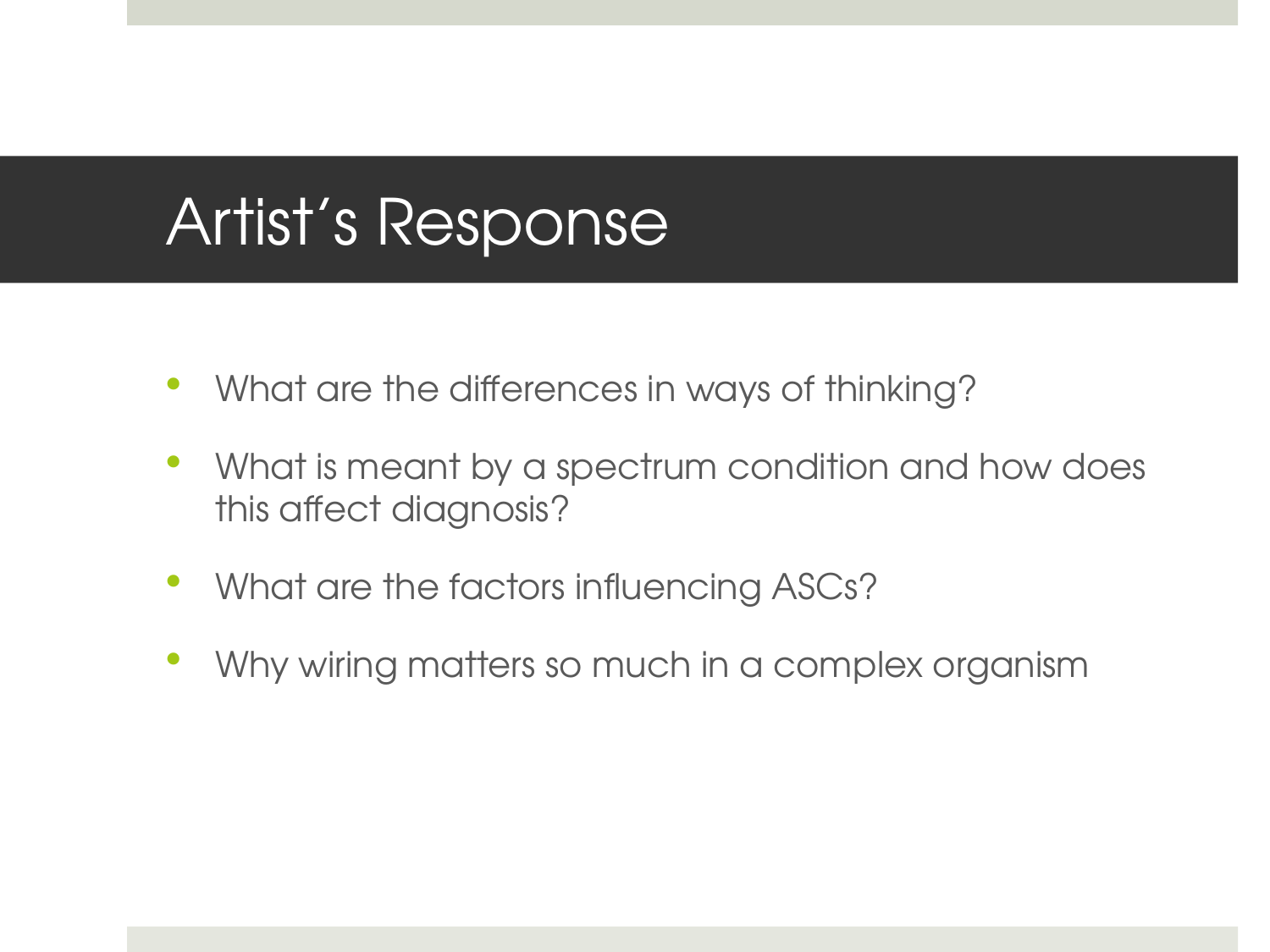

# Artist’s Response
What are the differences in ways of thinking?
What is meant by a spectrum condition and how does this affect diagnosis?
What are the factors influencing ASCs?
Why wiring matters so much in a complex organism